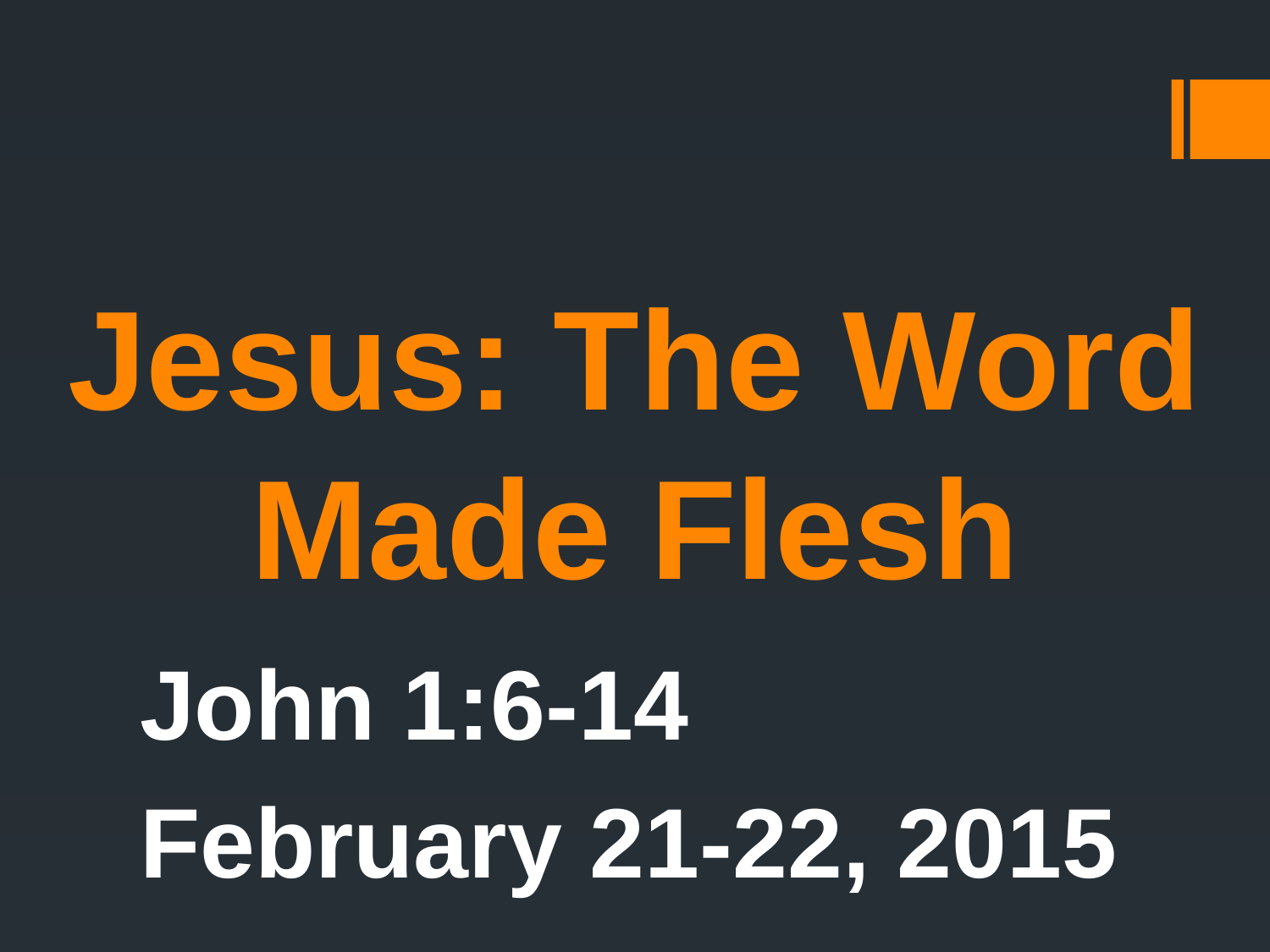

# Jesus: The Word Made Flesh
John 1:6-14
February 21-22, 2015